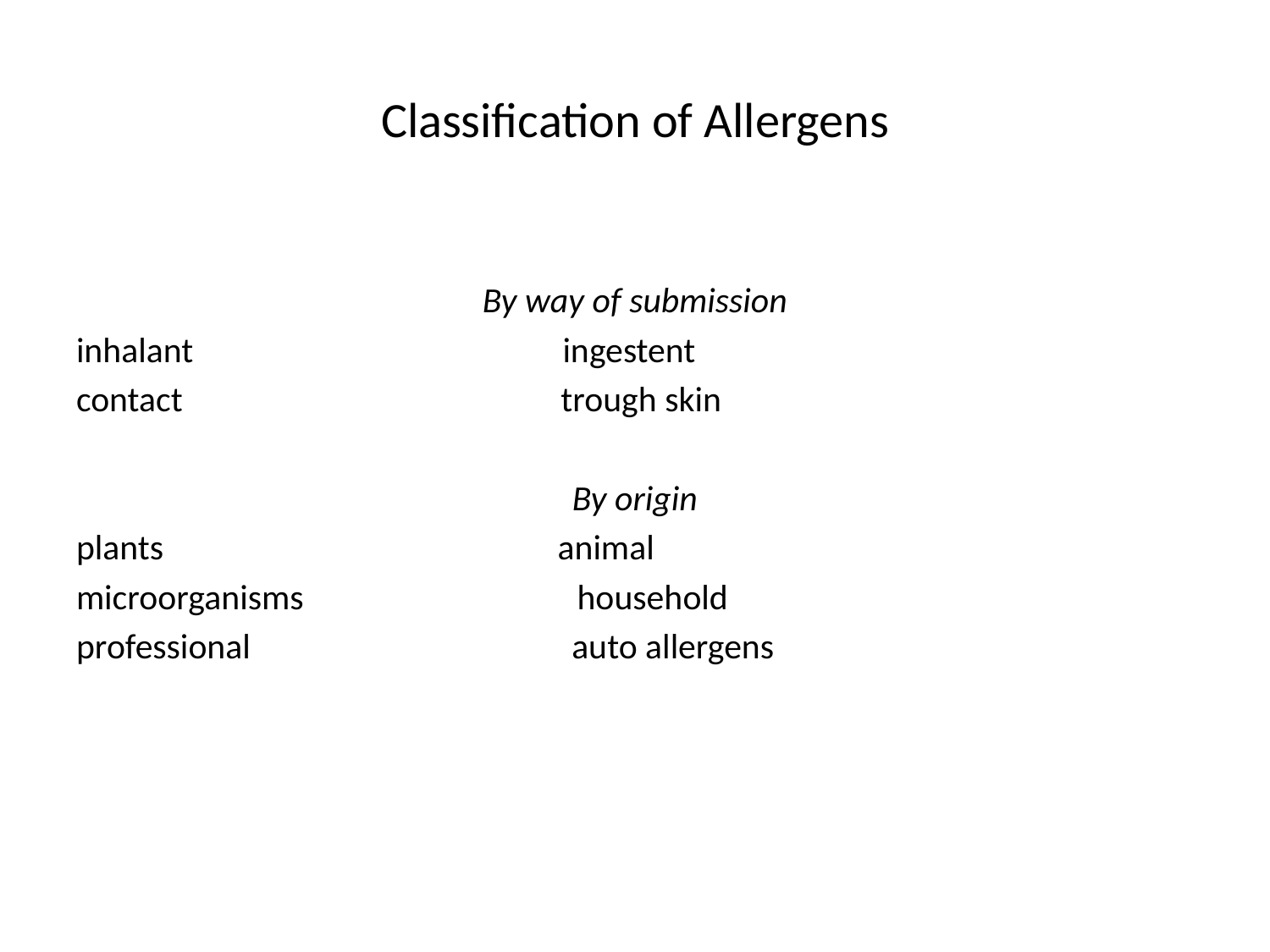

# Classification of Allergens

By way of submission
inhalant                                              ingestent
contact                                               trough skin

By origin
plants                                                 animal
microorganisms                                  household
professional                                        auto allergens